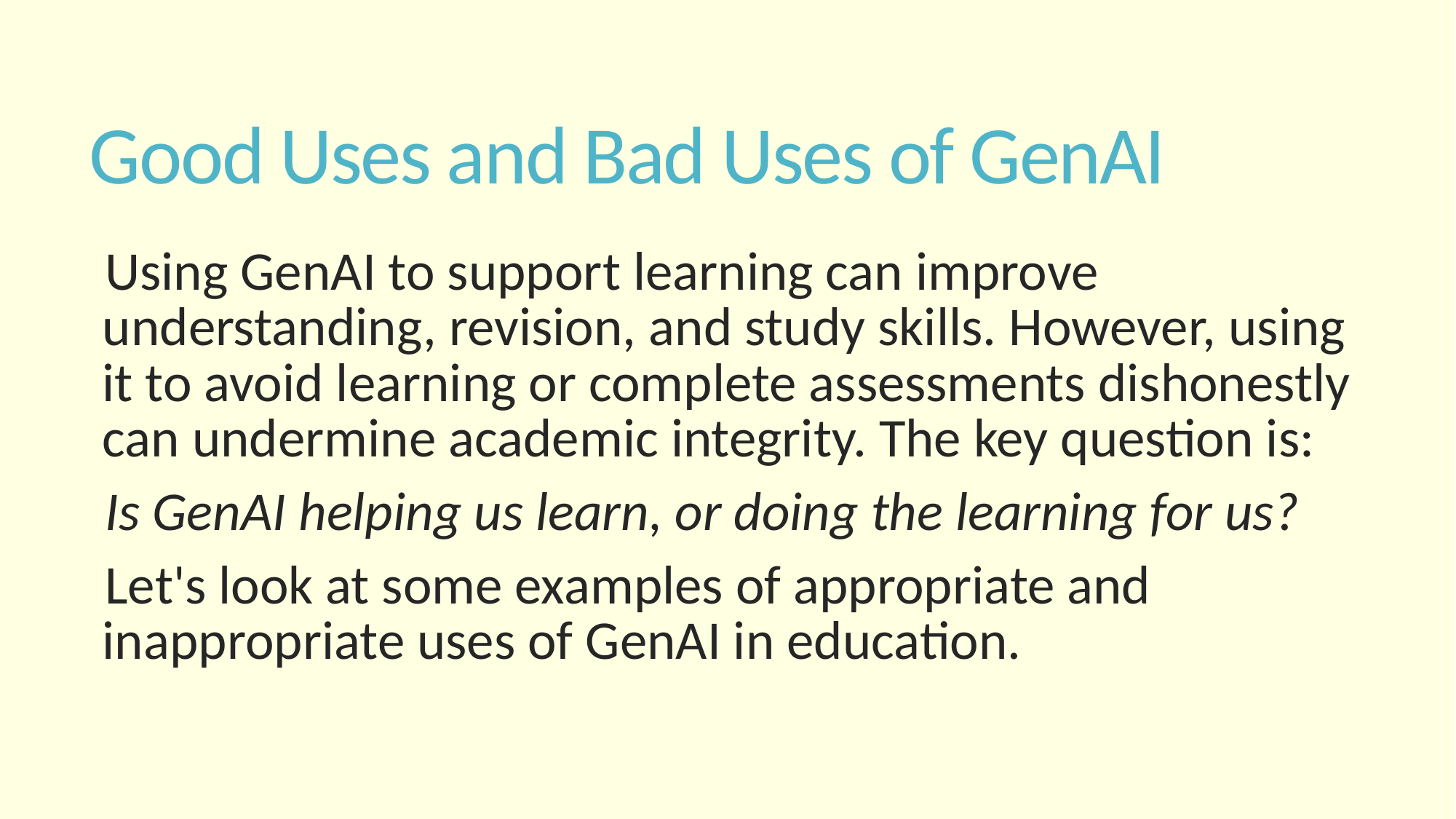

# Good Uses and Bad Uses of GenAI
Using GenAI to support learning can improve understanding, revision, and study skills. However, using it to avoid learning or complete assessments dishonestly can undermine academic integrity. The key question is:
Is GenAI helping us learn, or doing the learning for us?
Let's look at some examples of appropriate and inappropriate uses of GenAI in education.